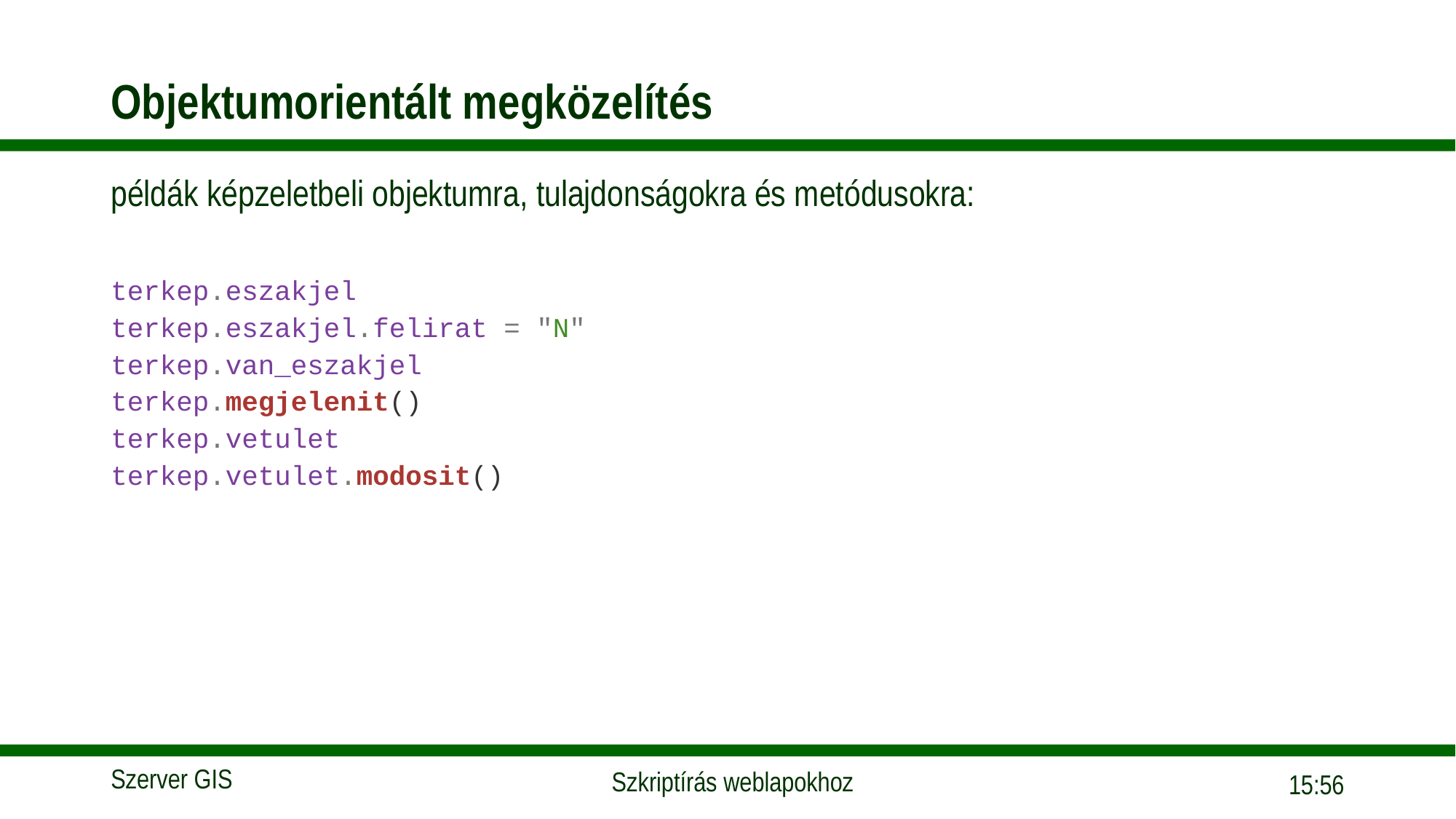

# Objektumorientált megközelítés
példák képzeletbeli objektumra, tulajdonságokra és metódusokra:

terkep.eszakjel
terkep.eszakjel.felirat = "N"
terkep.van_eszakjel
terkep.megjelenit()
terkep.vetulet
terkep.vetulet.modosit()

15:56